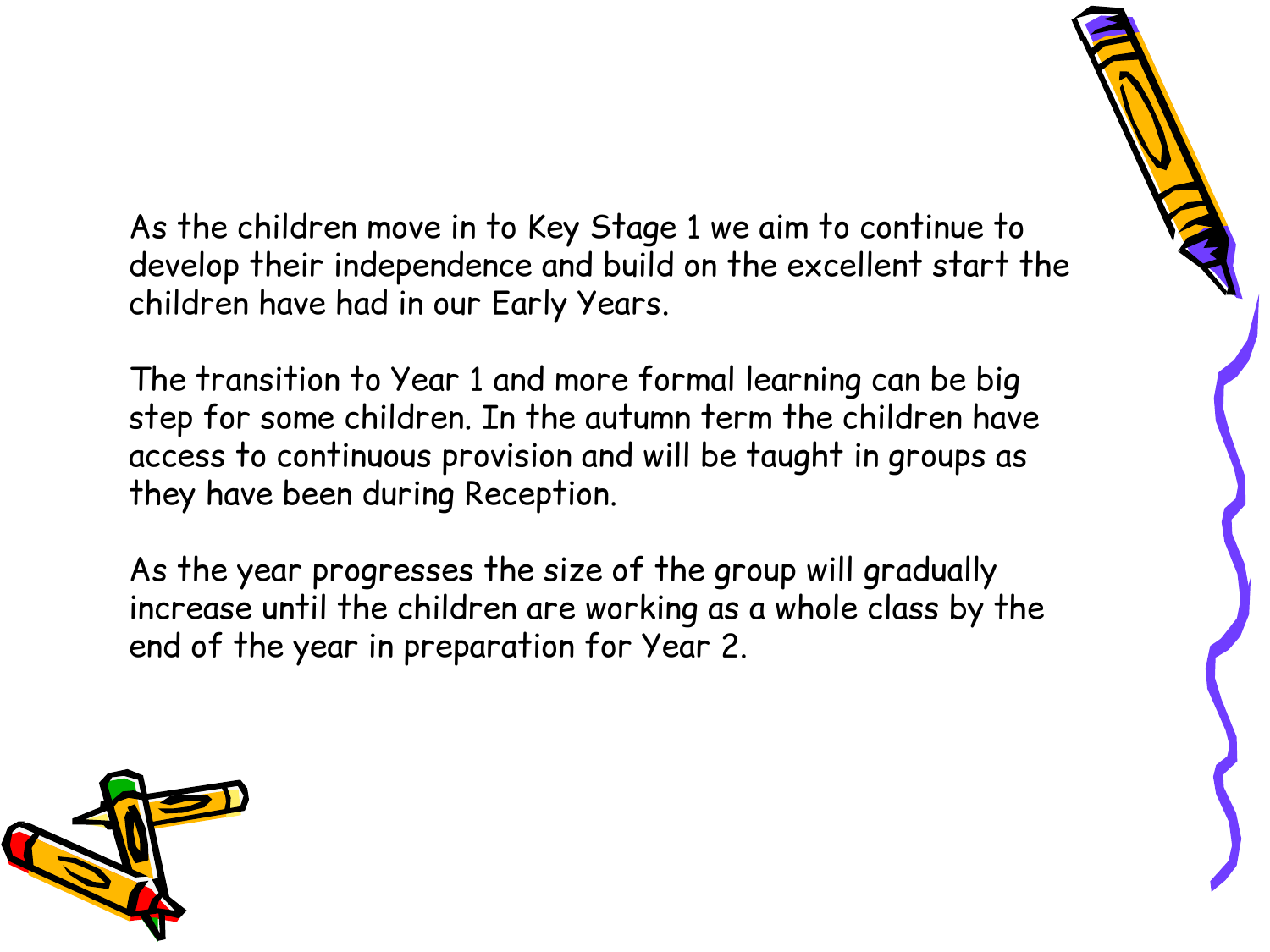

As the children move in to Key Stage 1 we aim to continue to develop their independence and build on the excellent start the children have had in our Early Years.

The transition to Year 1 and more formal learning can be big step for some children. In the autumn term the children have access to continuous provision and will be taught in groups as they have been during Reception.

As the year progresses the size of the group will gradually increase until the children are working as a whole class by the end of the year in preparation for Year 2.